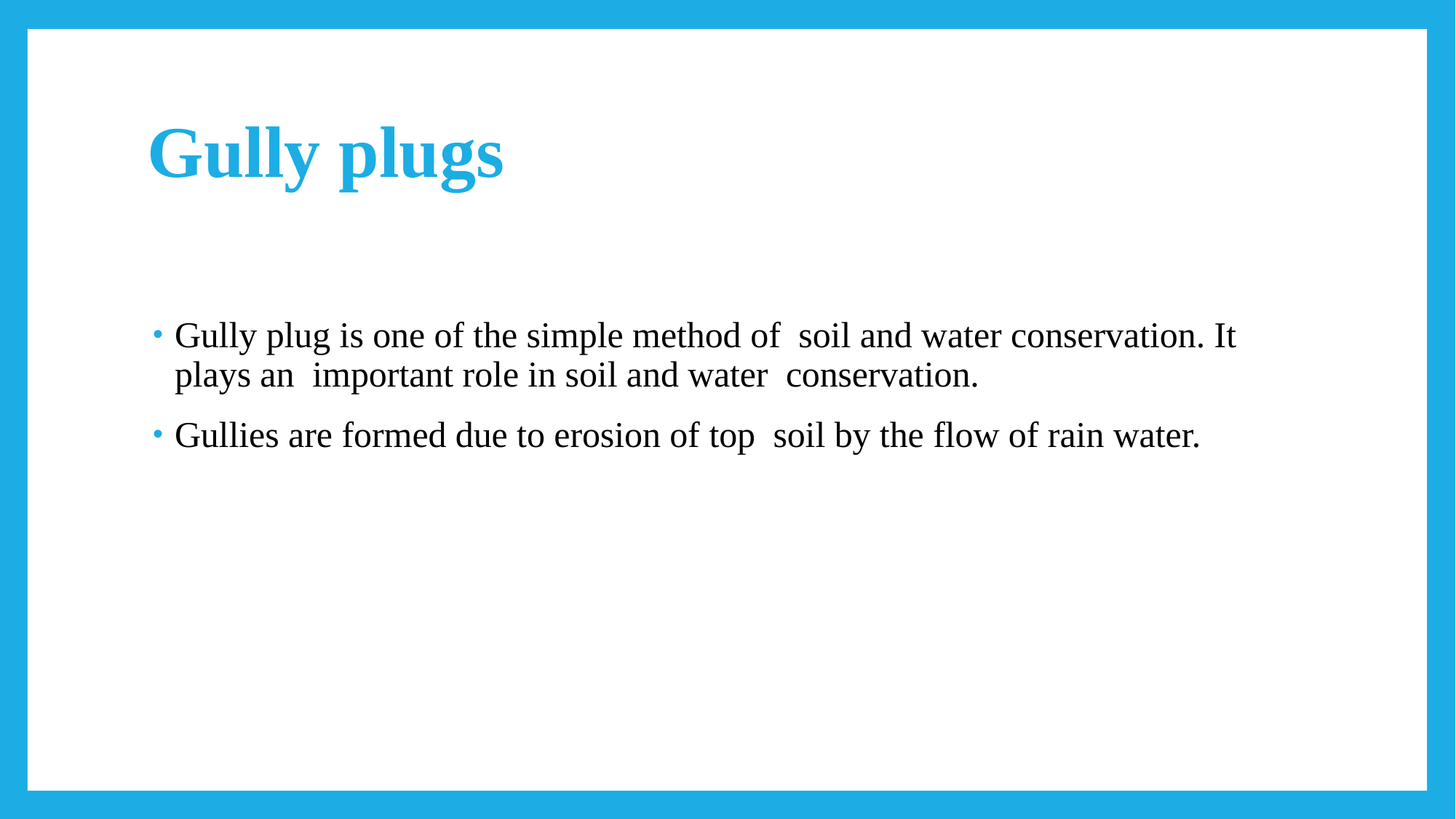

# Gully plugs

Gully plug is one of the simple method of  soil and water conservation. It plays an  important role in soil and water  conservation.
Gullies are formed due to erosion of top  soil by the flow of rain water.